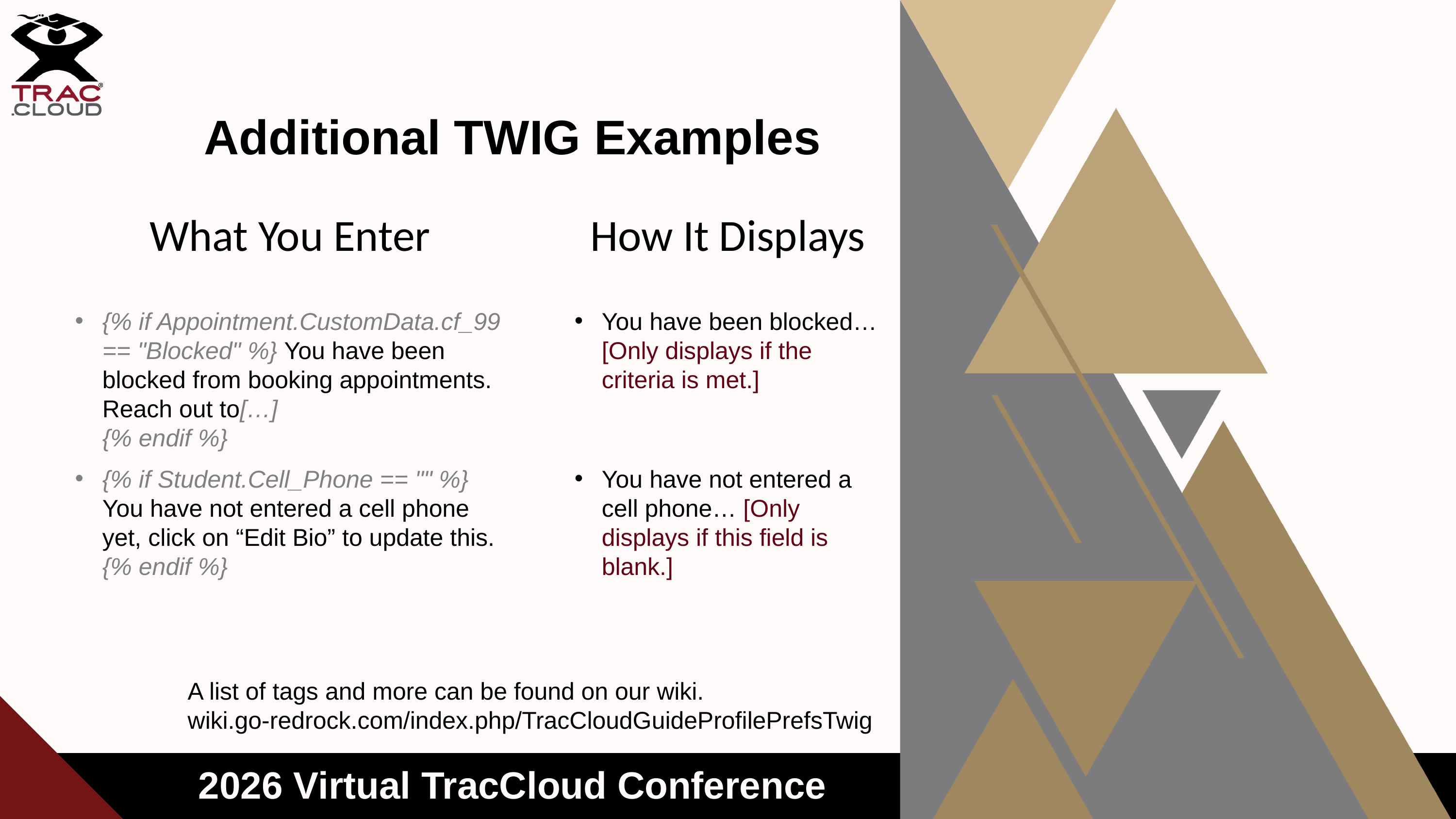

Additional TWIG Examples
# What You Enter
How It Displays
{% if Appointment.CustomData.cf_99 == "Blocked" %} You have been blocked from booking appointments. Reach out to[…]
{% endif %}
{% if Student.Cell_Phone == "" %}
You have not entered a cell phone yet, click on “Edit Bio” to update this. {% endif %}
You have been blocked… [Only displays if the criteria is met.]
You have not entered a cell phone… [Only displays if this field is blank.]
A list of tags and more can be found on our wiki.
wiki.go-redrock.com/index.php/TracCloudGuideProfilePrefsTwig

2026 Virtual TracCloud Conference